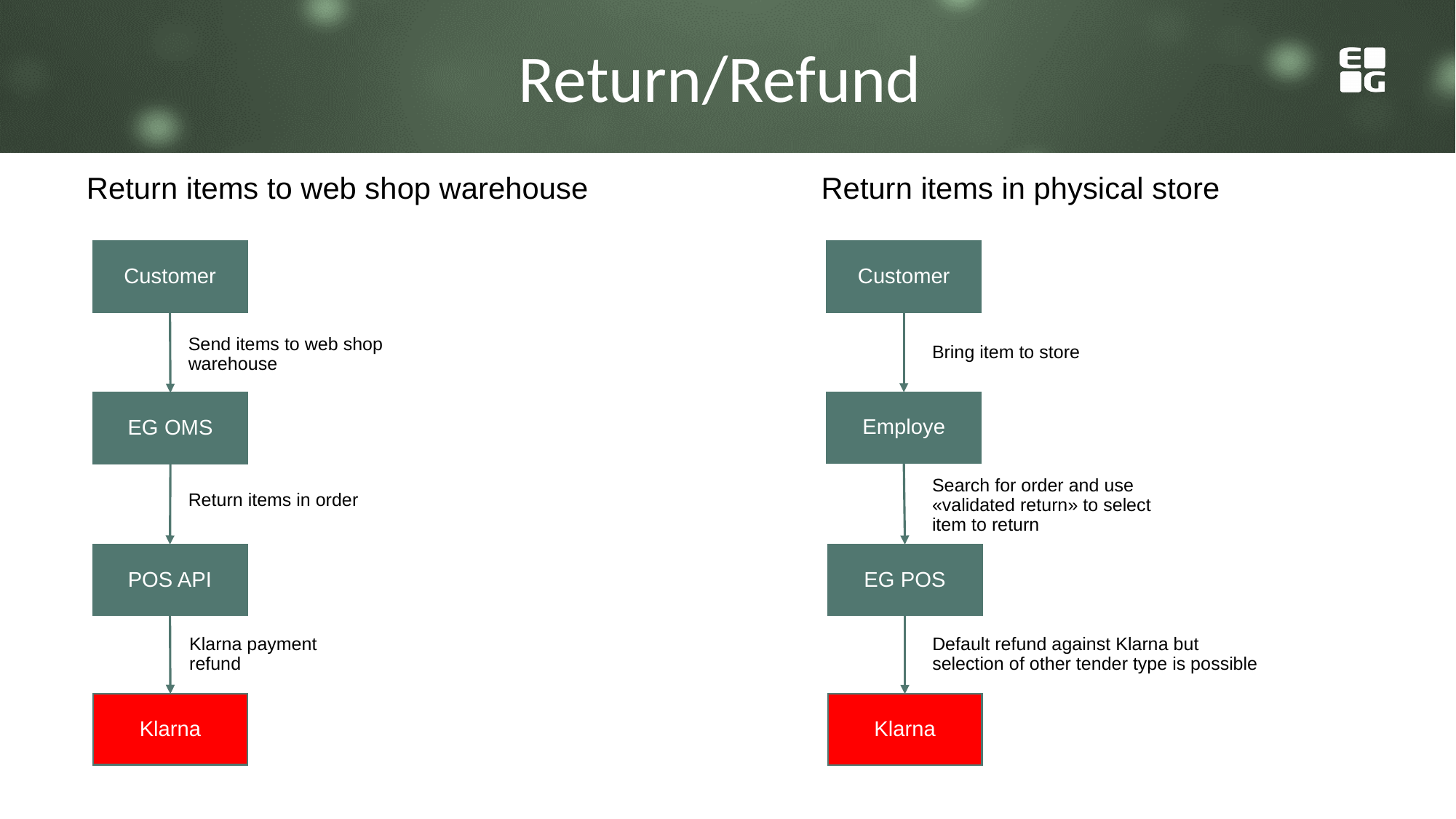

Return/Refund
Return items to web shop warehouse
Return items in physical store
Customer
Customer
Send items to web shop warehouse
Bring item to store
Employe
EG OMS
Search for order and use «validated return» to select item to return
Return items in order
POS API
EG POS
Klarna payment refund
Default refund against Klarna but selection of other tender type is possible
Klarna
Klarna